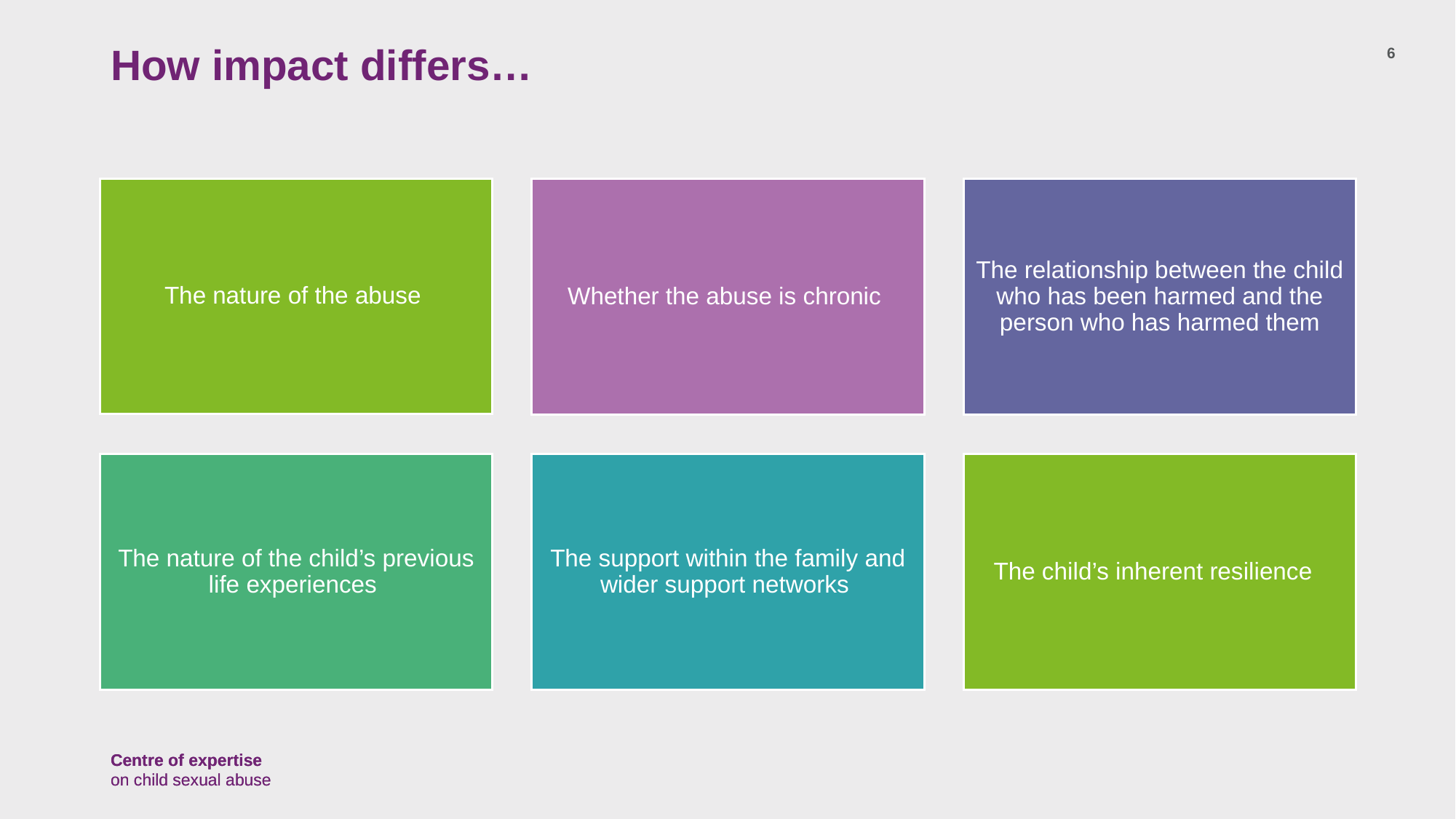

# How impact differs…
6
The nature of the abuse
Whether the abuse is chronic
The relationship between the child who has been harmed and the person who has harmed them
The nature of the child’s previous life experiences
The support within the family and wider support networks
The child’s inherent resilience